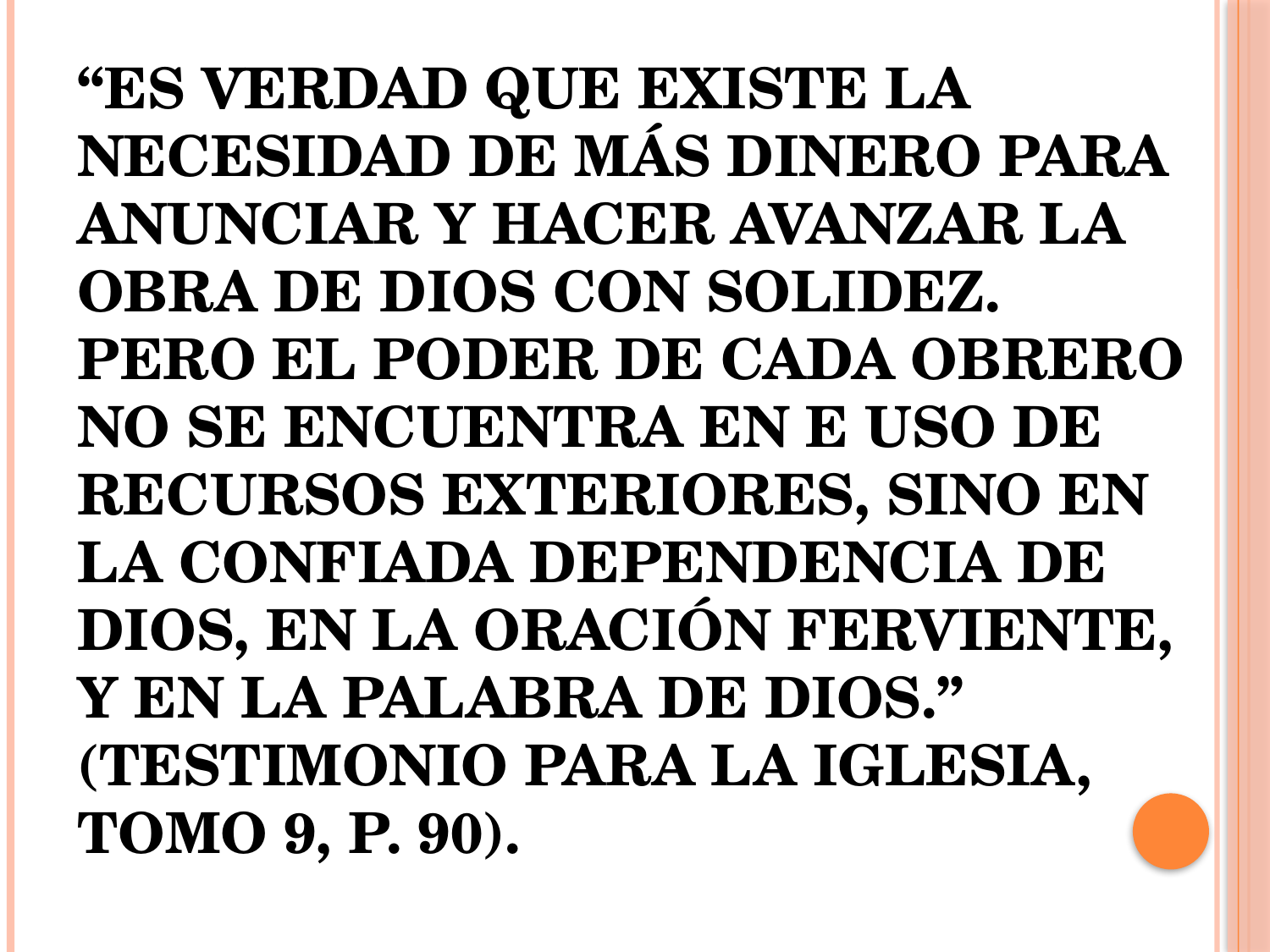

“ES VERDAD QUE EXISTE LA NECESIDAD DE MÁS DINERO PARA ANUNCIAR Y HACER AVANZAR LA OBRA DE DIOS CON SOLIDEZ.  PERO EL PODER DE CADA OBRERO NO SE ENCUENTRA EN E USO DE RECURSOS EXTERIORES, SINO EN LA CONFIADA DEPENDENCIA DE DIOS, EN LA ORACIÓN FERVIENTE, Y EN LA PALABRA DE DIOS.”  (TESTIMONIO PARA LA IGLESIA, TOMO 9, P. 90).